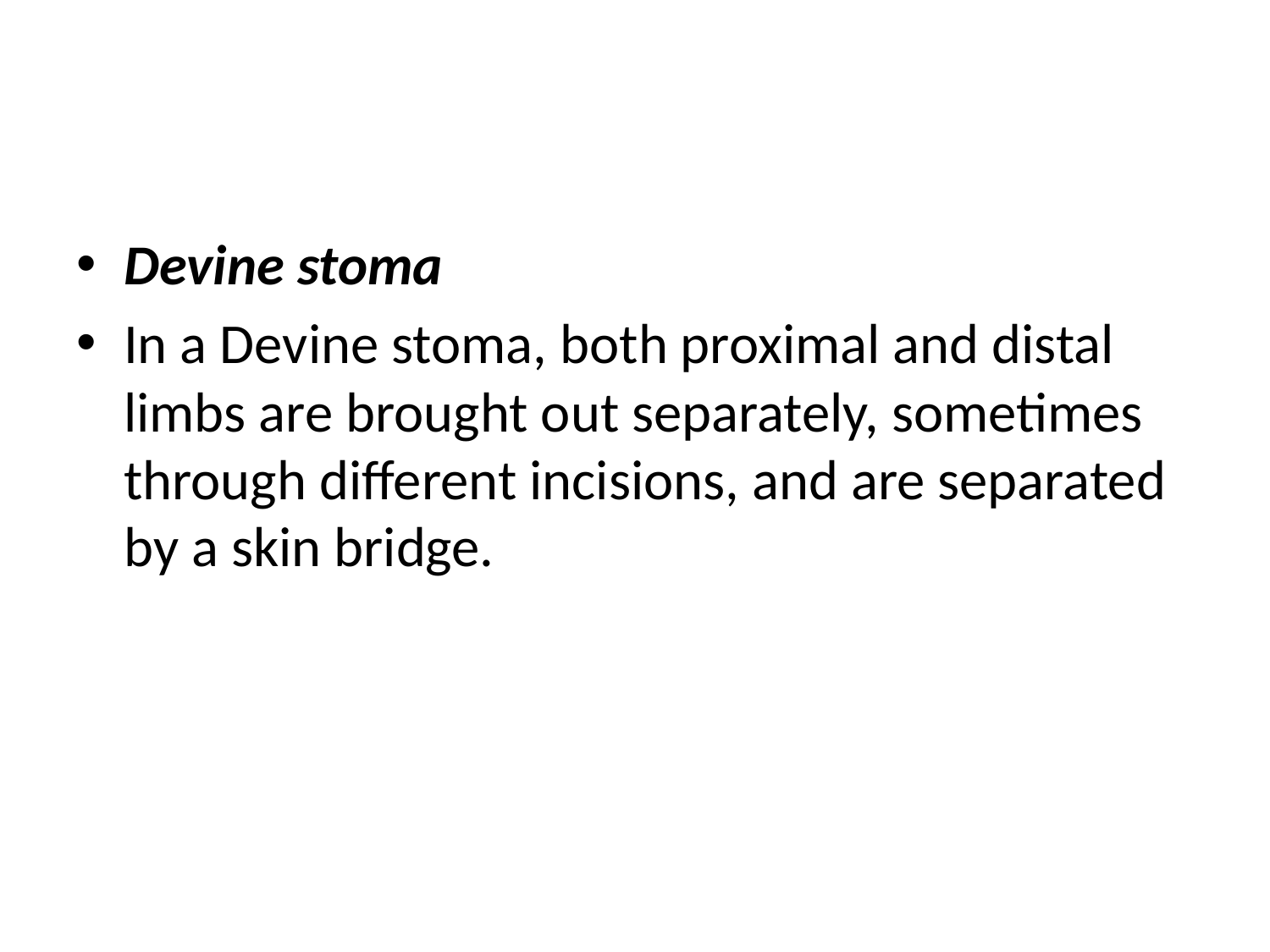

#
Devine stoma
In a Devine stoma, both proximal and distal limbs are brought out separately, sometimes through different incisions, and are separated by a skin bridge.